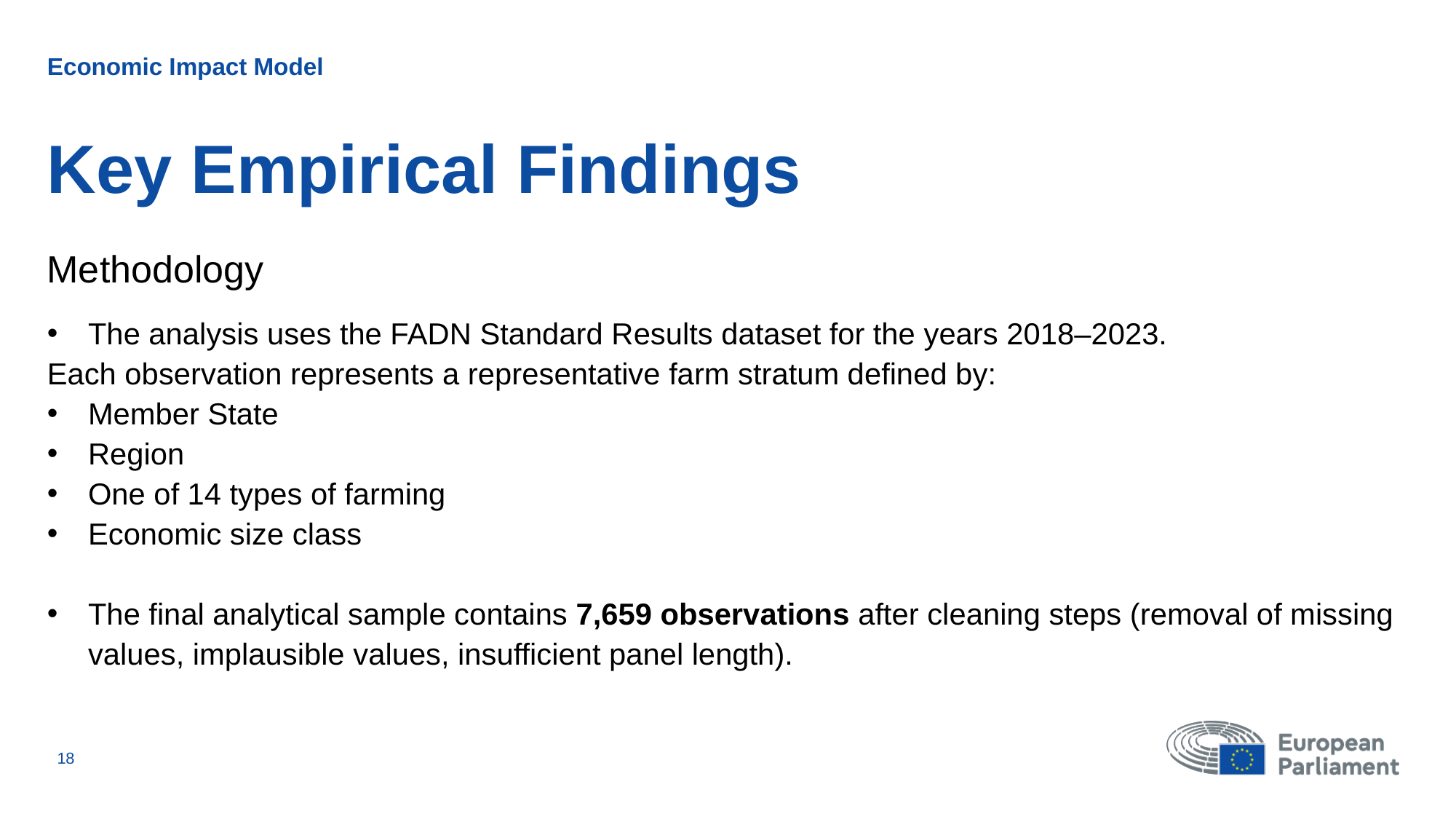

Economic Impact Model
# Key Empirical Findings
Methodology
The analysis uses the FADN Standard Results dataset for the years 2018–2023.
Each observation represents a representative farm stratum defined by:
Member State
Region
One of 14 types of farming
Economic size class

The final analytical sample contains 7,659 observations after cleaning steps (removal of missing values, implausible values, insufficient panel length).